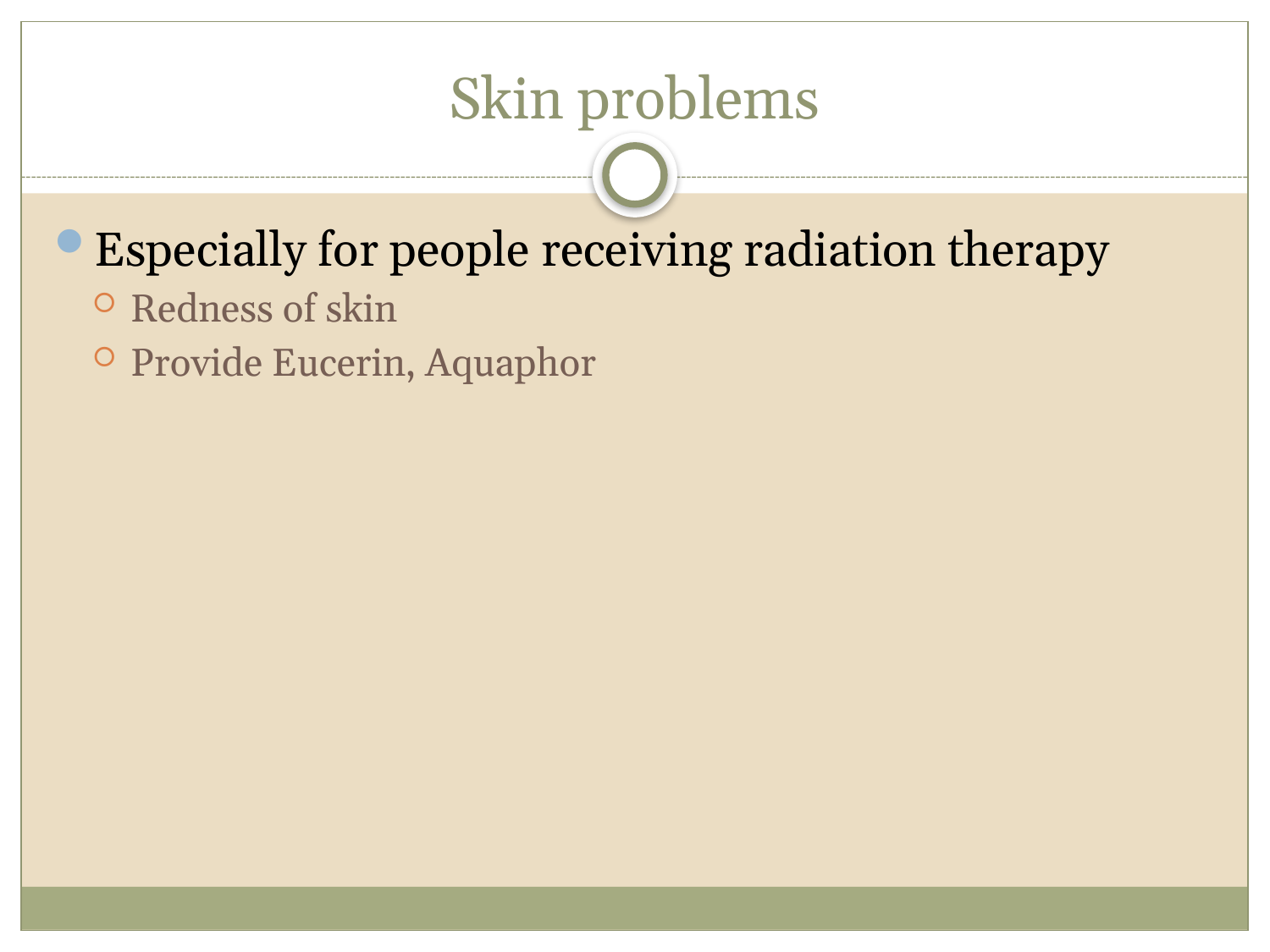

# Skin problems
Especially for people receiving radiation therapy
Redness of skin
Provide Eucerin, Aquaphor